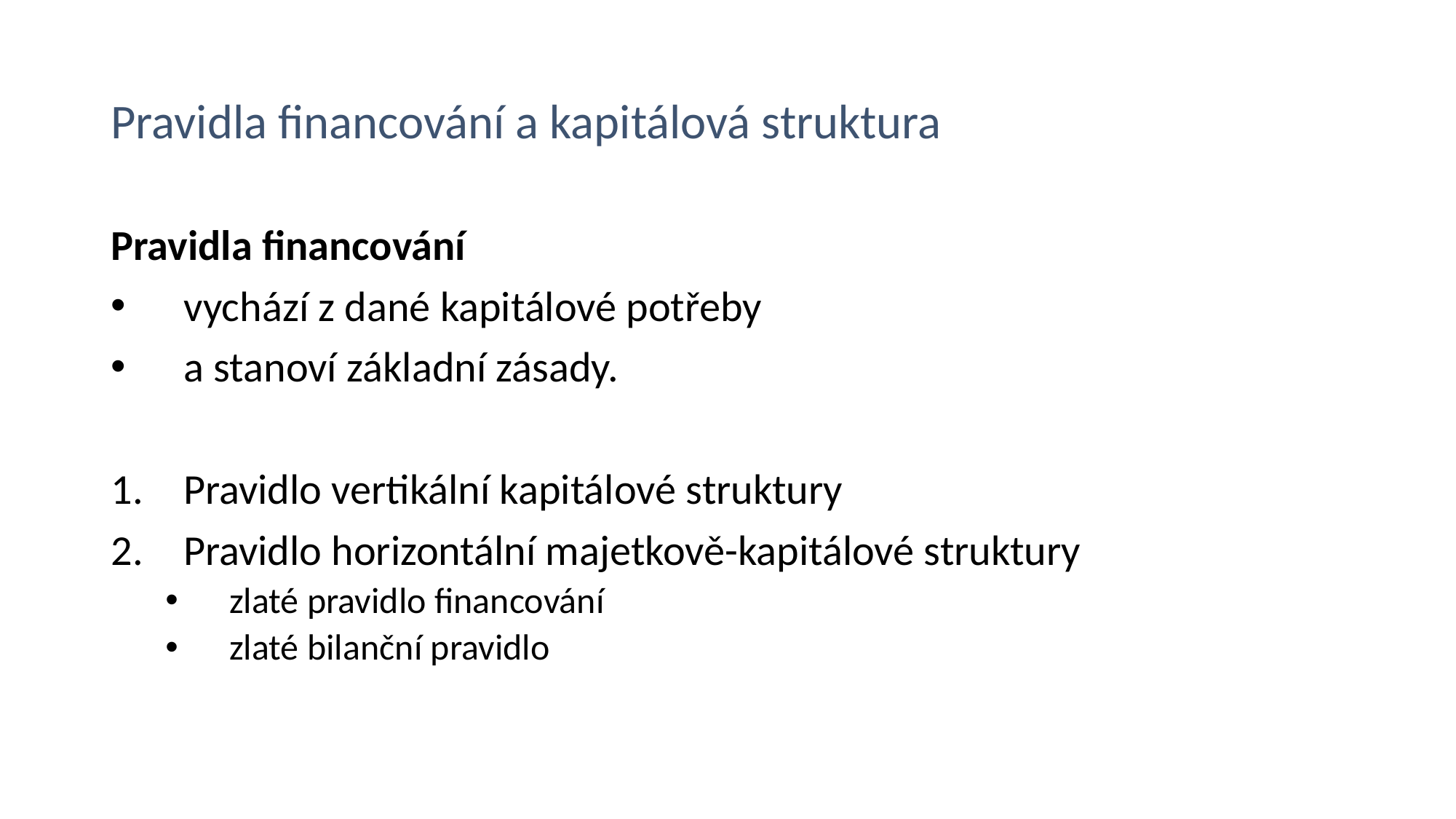

# Pravidla financování a kapitálová struktura
Pravidla financování
vychází z dané kapitálové potřeby
a stanoví základní zásady.

Pravidlo vertikální kapitálové struktury
Pravidlo horizontální majetkově-kapitálové struktury
zlaté pravidlo financování
zlaté bilanční pravidlo